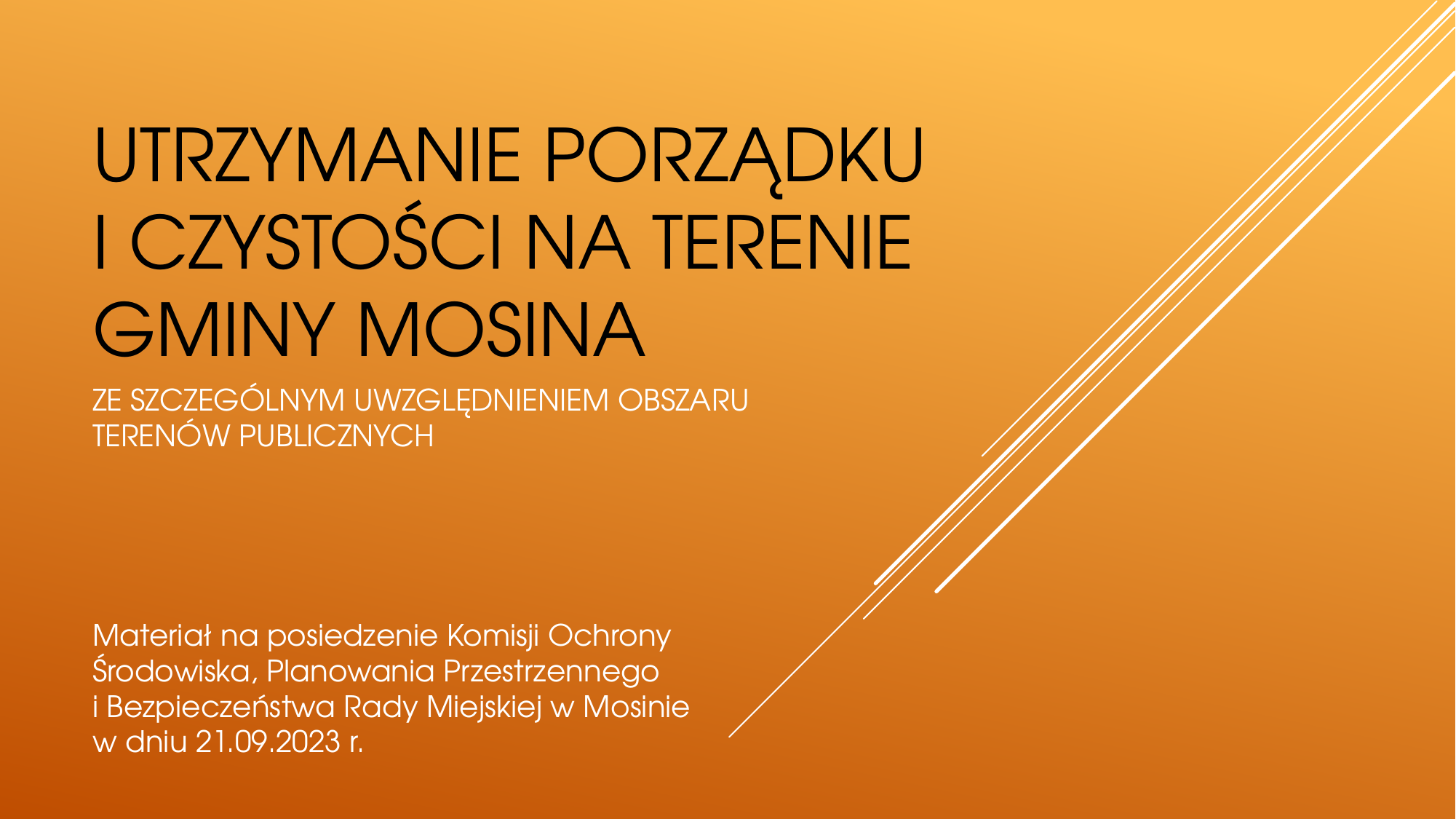

# UTRZYMANIE PORZĄDKU I CZYSTOŚCI NA TERENIE GMINY MOSINA
ZE SZCZEGÓLNYM UWZGLĘDNIENIEM OBSZARU TERENÓW PUBLICZNYCH

Materiał na posiedzenie Komisji Ochrony Środowiska, Planowania Przestrzennego
i Bezpieczeństwa Rady Miejskiej w Mosinie
w dniu 21.09.2023 r.